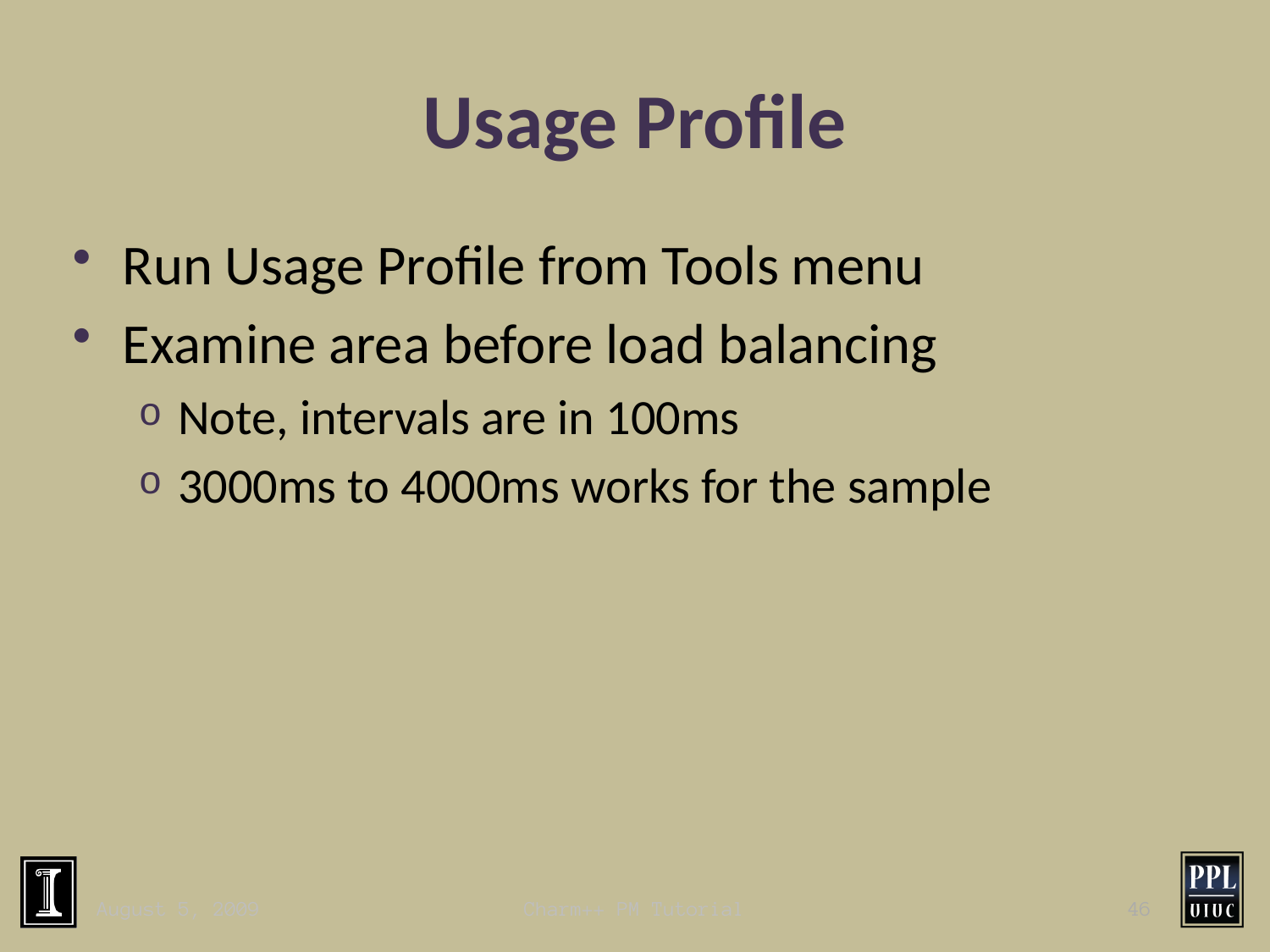

# Usage Profile
Run Usage Profile from Tools menu
Examine area before load balancing
Note, intervals are in 100ms
3000ms to 4000ms works for the sample
August 5, 2009
Charm++ PM Tutorial
46